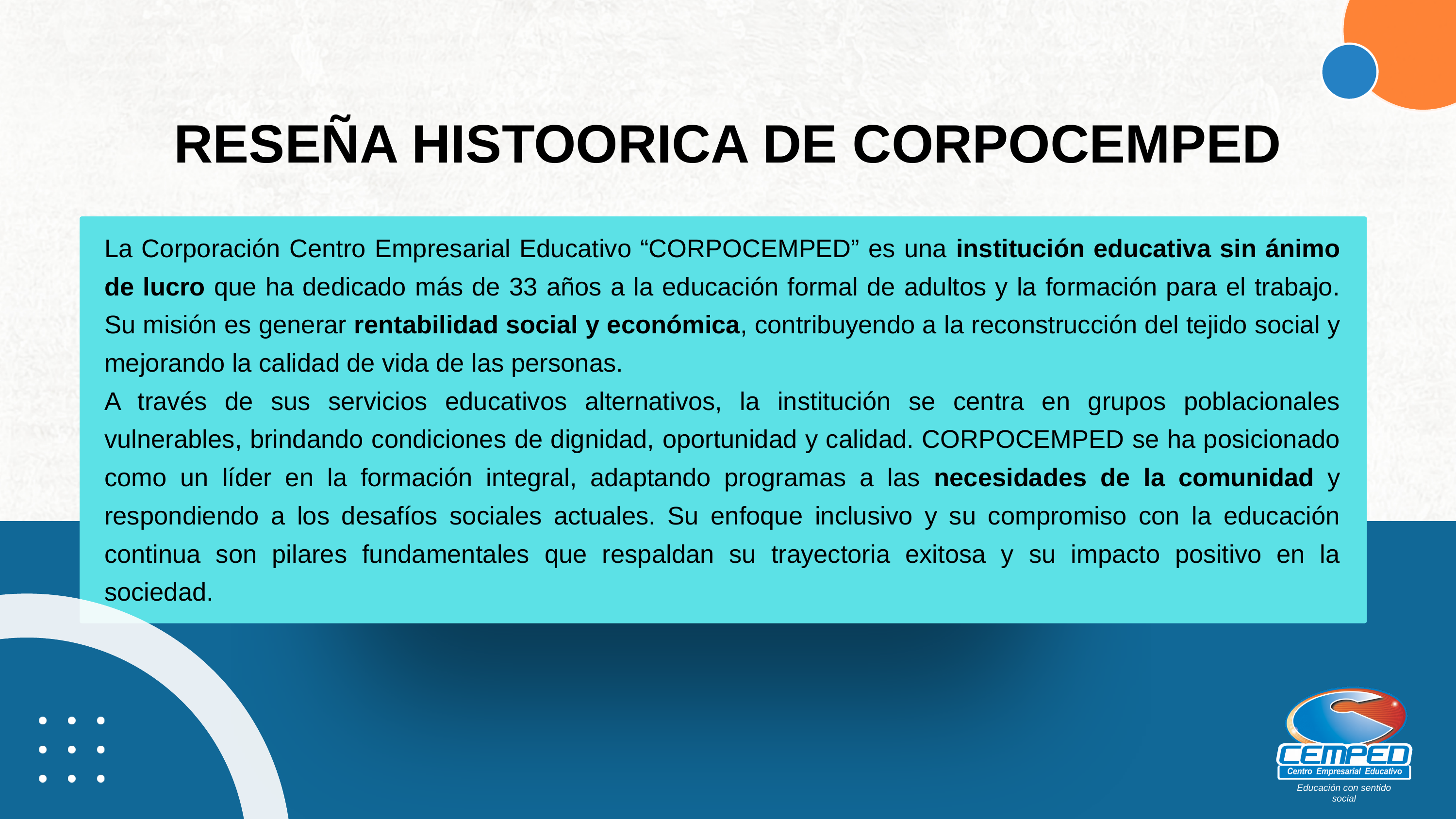

RESEÑA HISTOORICA DE CORPOCEMPED

La Corporación Centro Empresarial Educativo “CORPOCEMPED” es una institución educativa sin ánimo de lucro que ha dedicado más de 33 años a la educación formal de adultos y la formación para el trabajo. Su misión es generar rentabilidad social y económica, contribuyendo a la reconstrucción del tejido social y mejorando la calidad de vida de las personas.
A través de sus servicios educativos alternativos, la institución se centra en grupos poblacionales vulnerables, brindando condiciones de dignidad, oportunidad y calidad. CORPOCEMPED se ha posicionado como un líder en la formación integral, adaptando programas a las necesidades de la comunidad y respondiendo a los desafíos sociales actuales. Su enfoque inclusivo y su compromiso con la educación continua son pilares fundamentales que respaldan su trayectoria exitosa y su impacto positivo en la sociedad.

Educación con sentido social